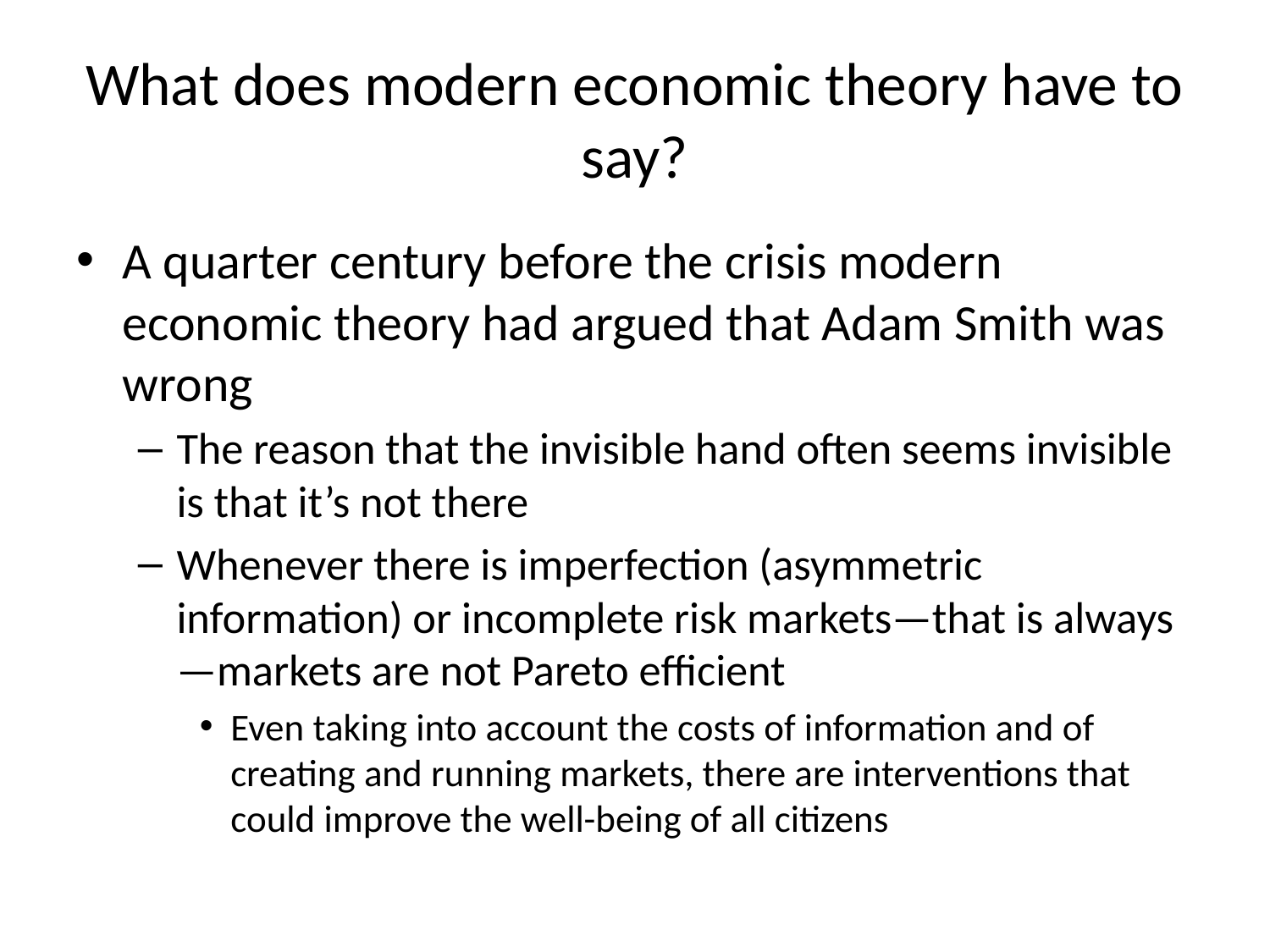

# What does modern economic theory have to say?
A quarter century before the crisis modern economic theory had argued that Adam Smith was wrong
The reason that the invisible hand often seems invisible is that it’s not there
Whenever there is imperfection (asymmetric information) or incomplete risk markets—that is always—markets are not Pareto efficient
Even taking into account the costs of information and of creating and running markets, there are interventions that could improve the well-being of all citizens